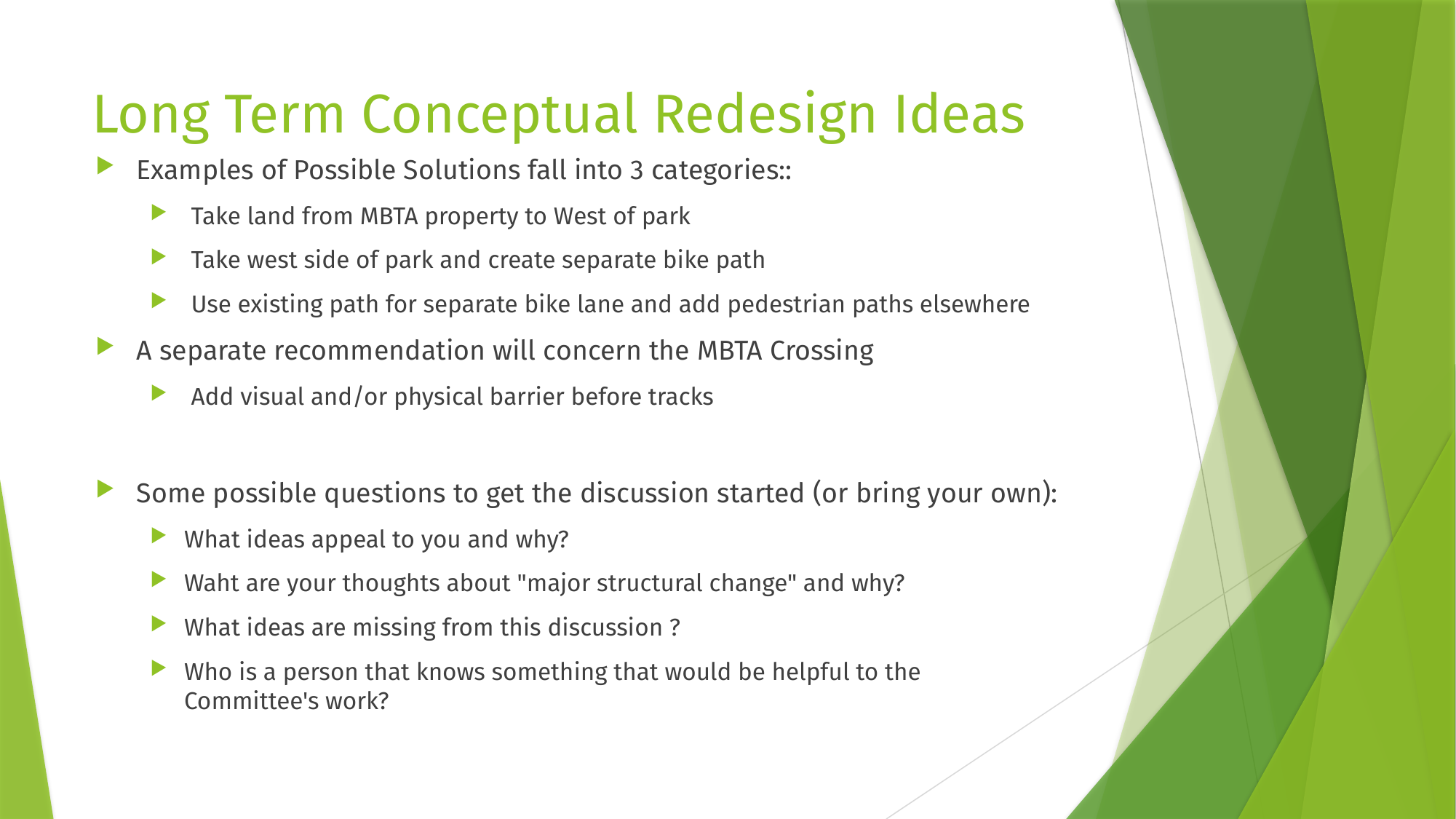

# Long Term Conceptual Redesign Ideas
Examples of Possible Solutions fall into 3 categories::
Take land from MBTA property to West of park
Take west side of park and create separate bike path
Use existing path for separate bike lane and add pedestrian paths elsewhere
A separate recommendation will concern the MBTA Crossing
Add visual and/or physical barrier before tracks

Some possible questions to get the discussion started (or bring your own):
What ideas appeal to you and why?
Waht are your thoughts about "major structural change" and why?
What ideas are missing from this discussion ?
Who is a person that knows something that would be helpful to the Committee's work?